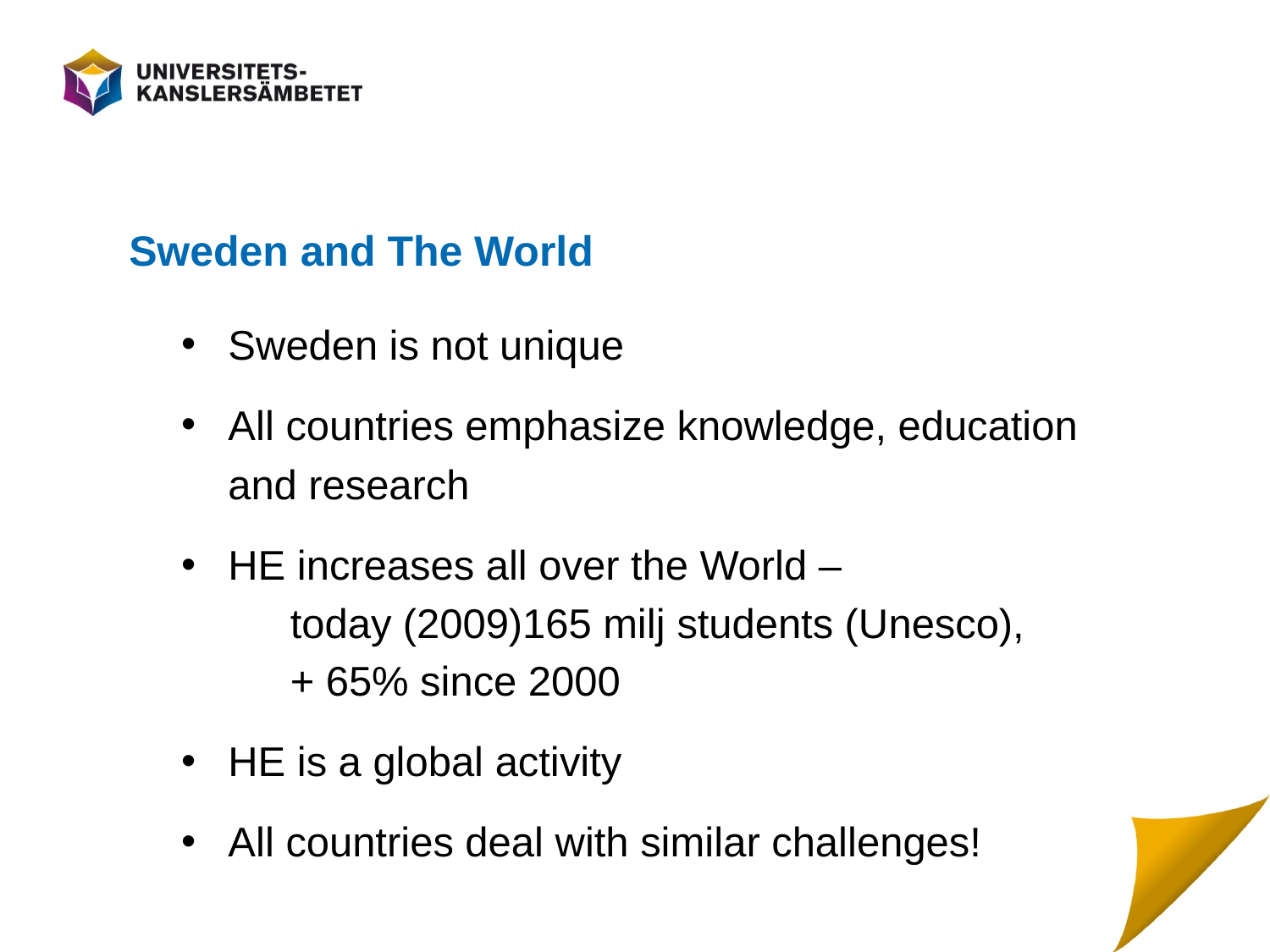

# Sweden and The World

Sweden is not unique
All countries emphasize knowledge, education and research
HE increases all over the World –
today (2009)165 milj students (Unesco),
+ 65% since 2000
HE is a global activity
All countries deal with similar challenges!